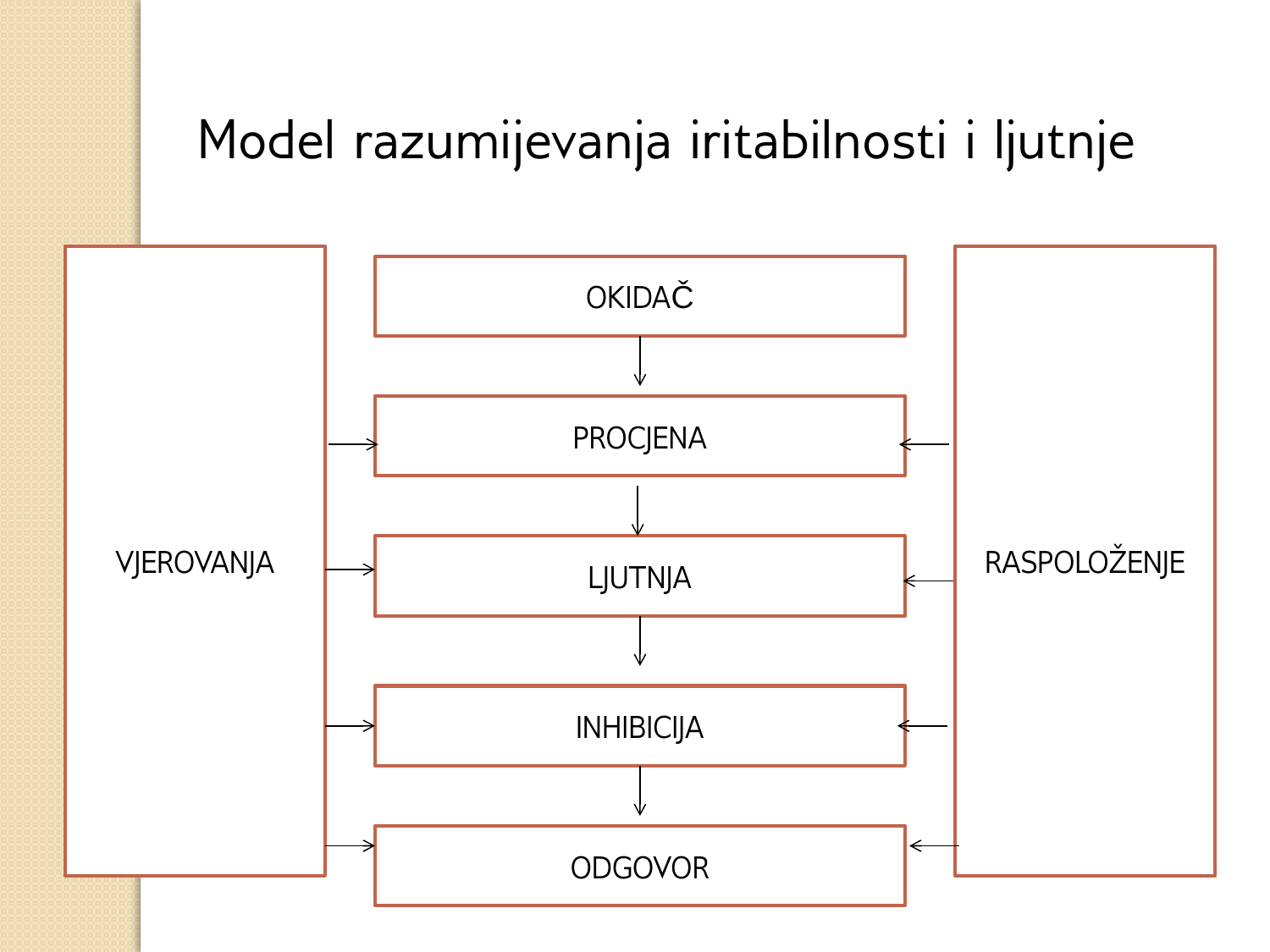

Model razumijevanja iritabilnosti i ljutnje
VJEROVANJA
RASPOLOŽENJE
OKIDAČ
PROCJENA
LJUTNJA
INHIBICIJA
ODGOVOR